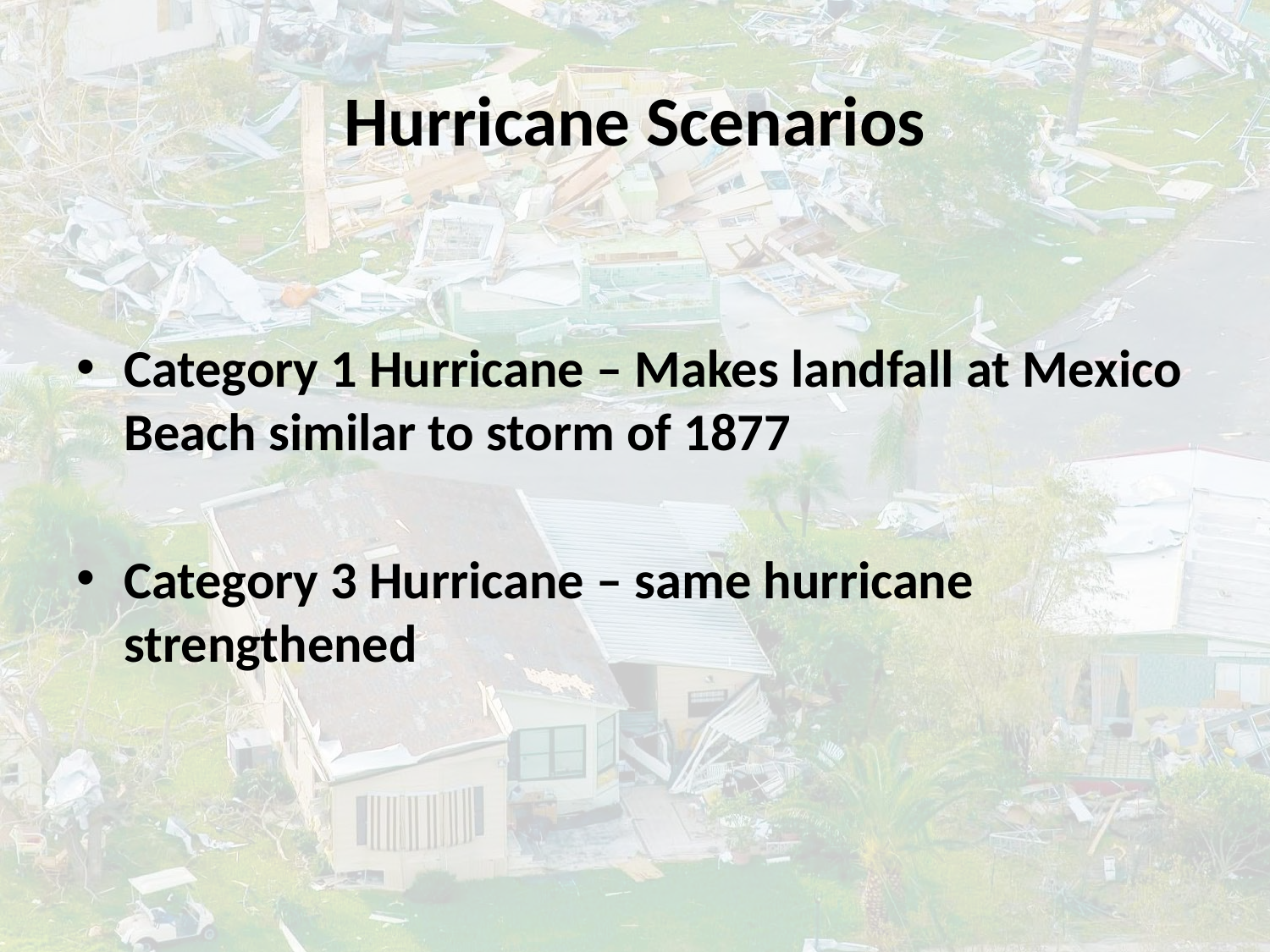

# Hurricane Scenarios
Category 1 Hurricane – Makes landfall at Mexico Beach similar to storm of 1877

Category 3 Hurricane – same hurricane strengthened